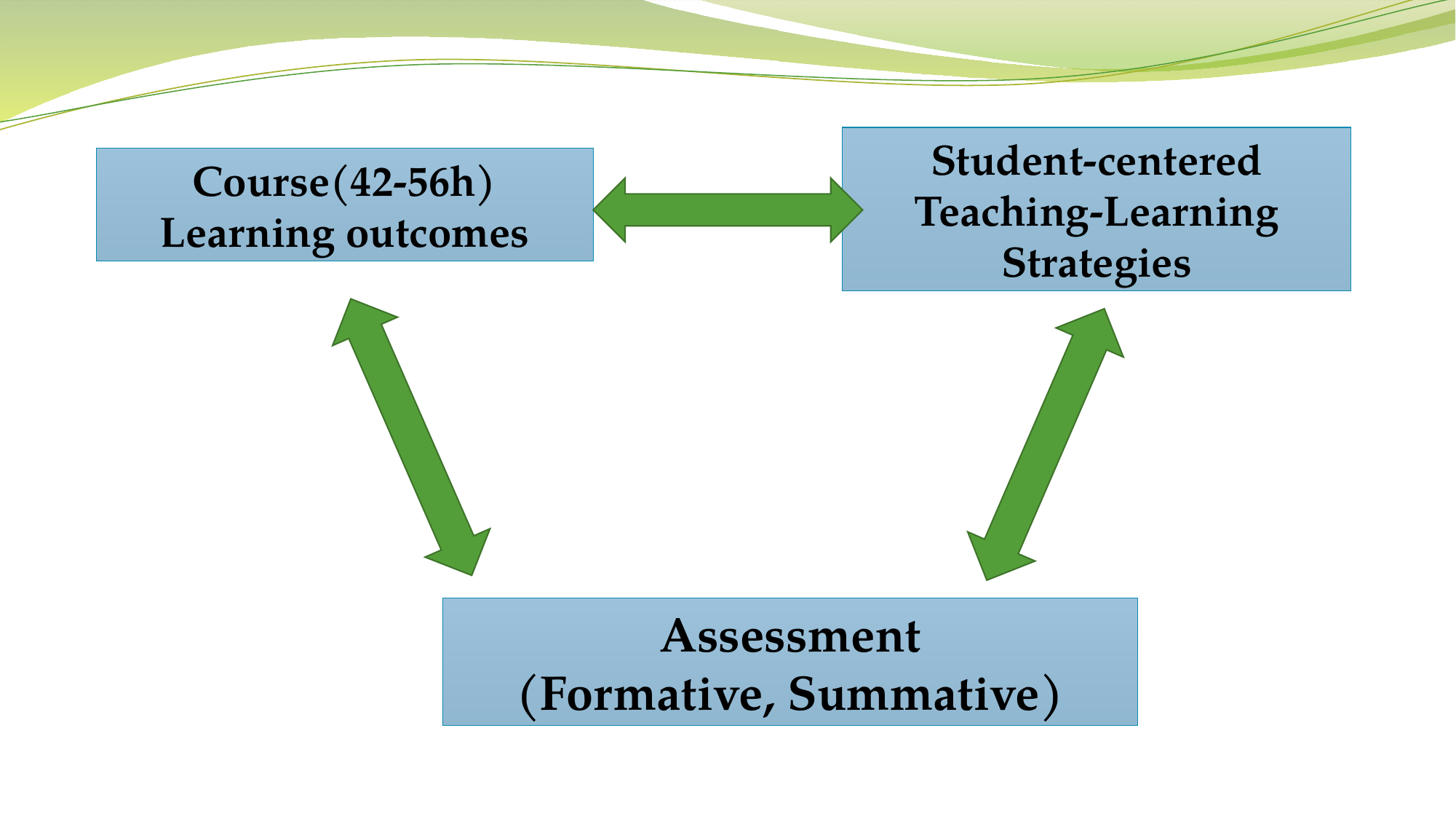

Student-centered Teaching-Learning Strategies
Course(42-56h)
Learning outcomes

Assessment
(Formative, Summative)